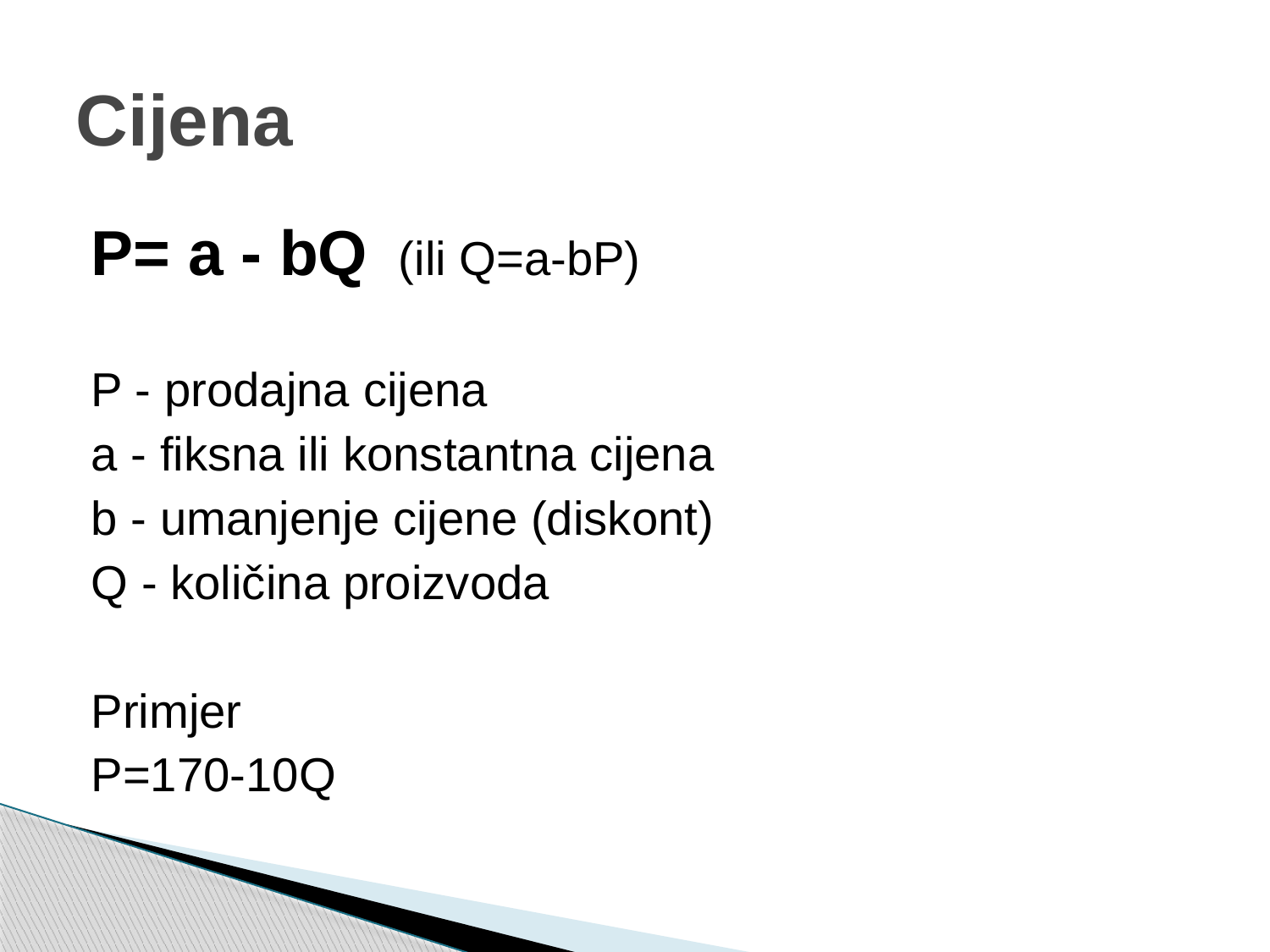

# Cijena
P= a - bQ  (ili Q=a-bP)

P - prodajna cijena
a - fiksna ili konstantna cijena
b - umanjenje cijene (diskont)
Q - količina proizvoda

Primjer
P=170-10Q